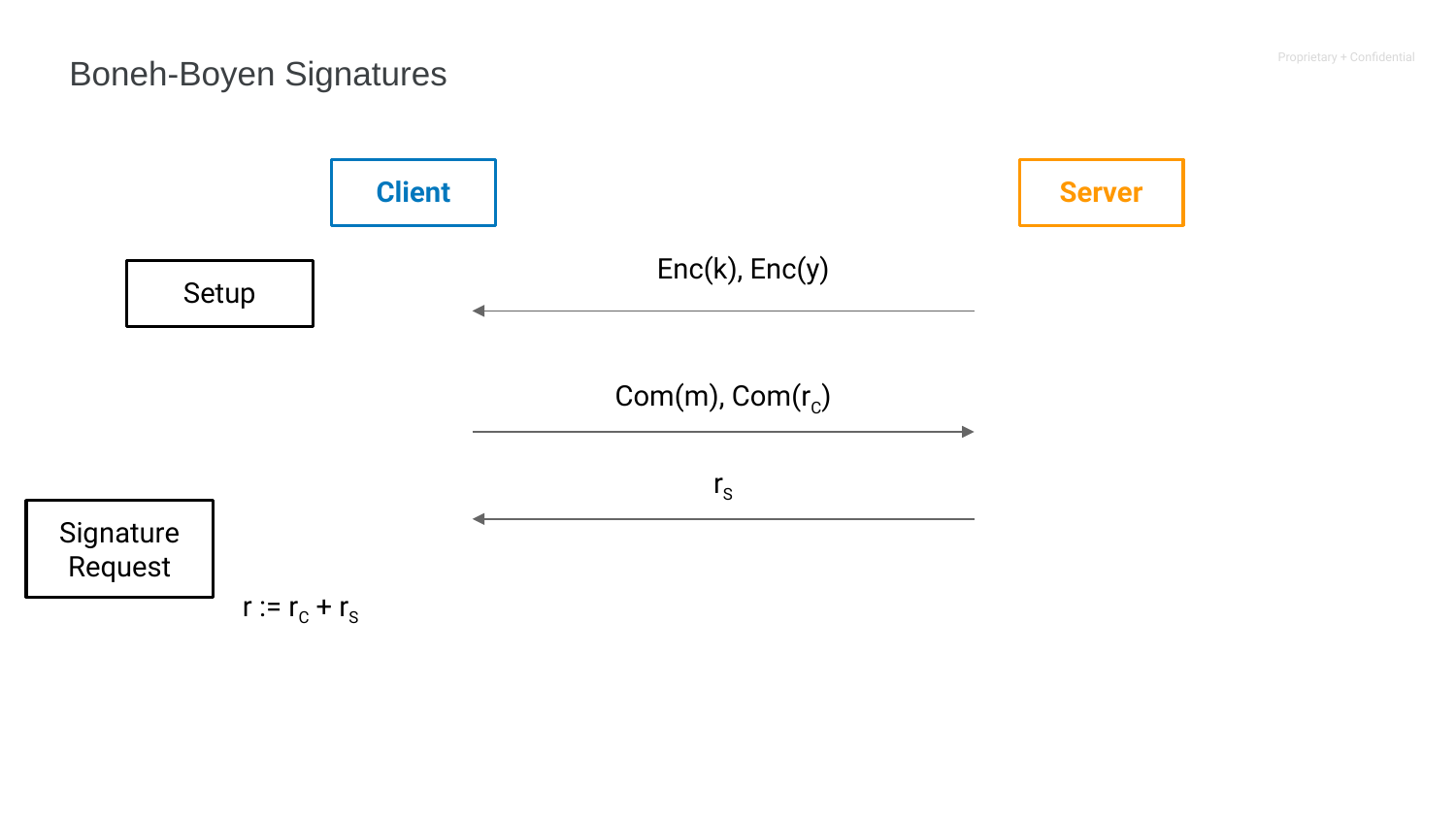

# Boneh-Boyen Signatures
Client
Server
Enc(k), Enc(y)
Setup
Com(m), Com(rC)
rS
Signature Request
r := rC + rS